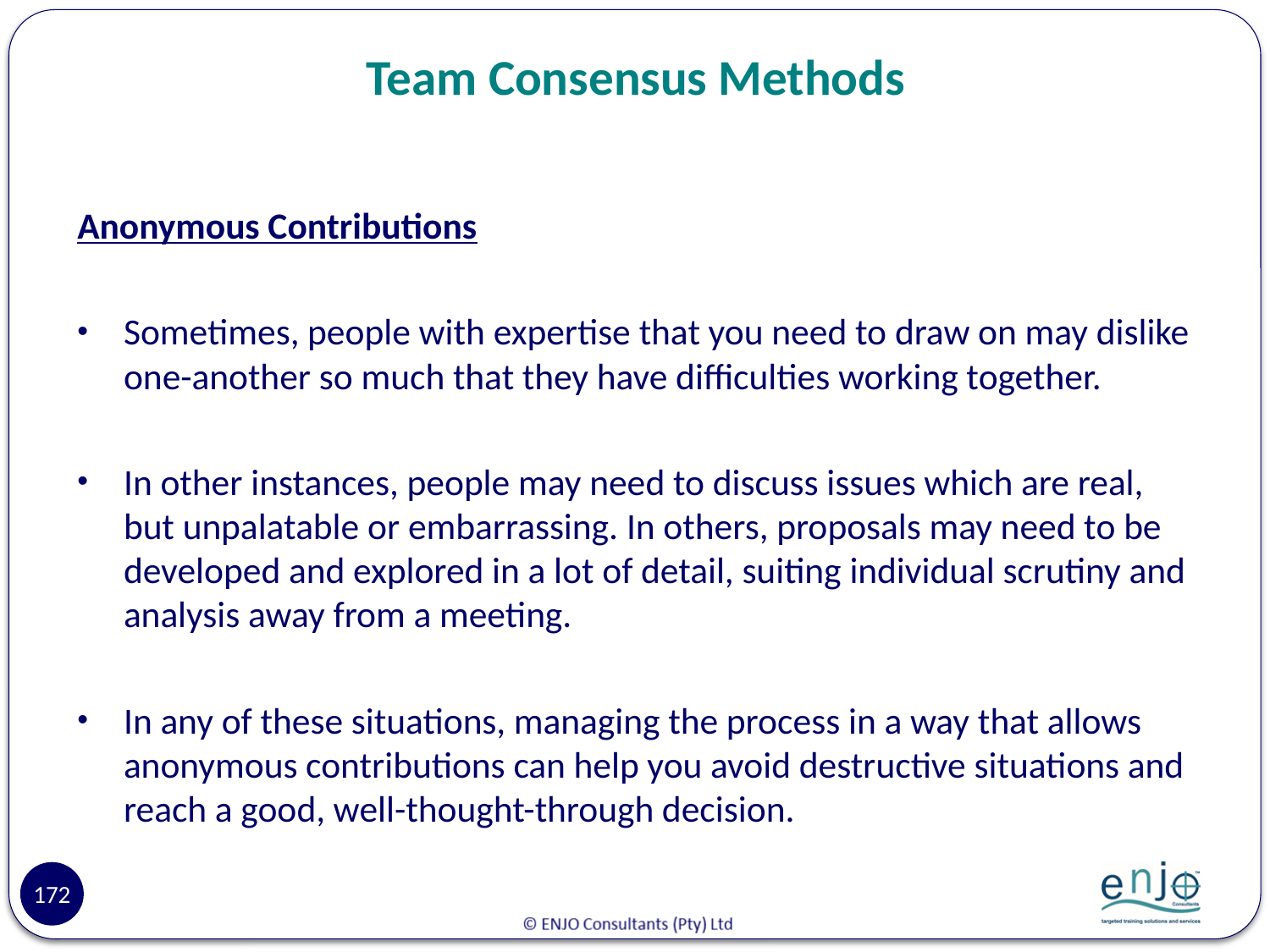

# Team Consensus Methods
Anonymous Contributions

Sometimes, people with expertise that you need to draw on may dislike one-another so much that they have difficulties working together.

In other instances, people may need to discuss issues which are real, but unpalatable or embarrassing. In others, proposals may need to be developed and explored in a lot of detail, suiting individual scrutiny and analysis away from a meeting.

In any of these situations, managing the process in a way that allows anonymous contributions can help you avoid destructive situations and reach a good, well-thought-through decision.

172